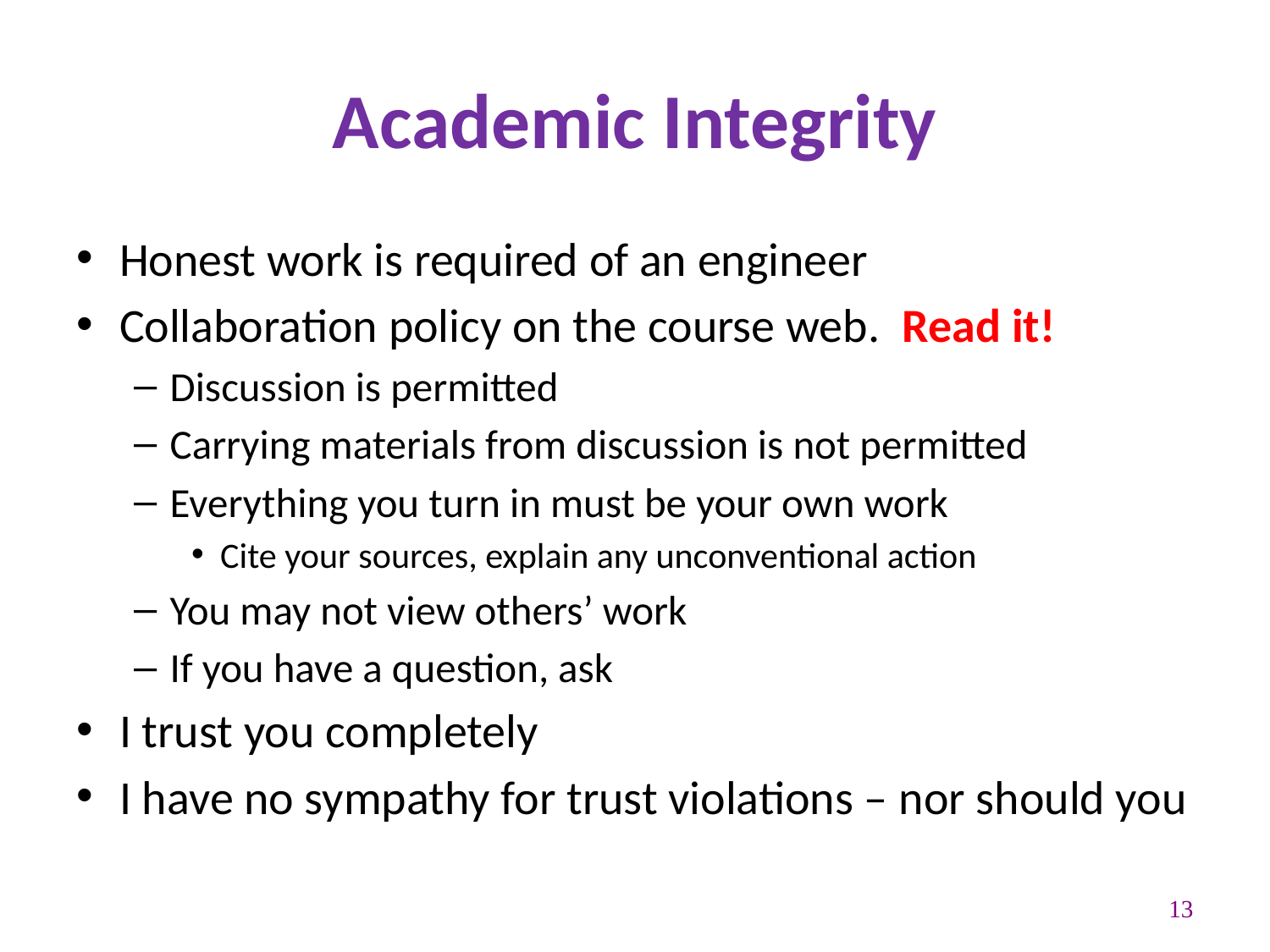

# Academic Integrity
Honest work is required of an engineer
Collaboration policy on the course web.  Read it!
Discussion is permitted
Carrying materials from discussion is not permitted
Everything you turn in must be your own work
Cite your sources, explain any unconventional action
You may not view others’ work
If you have a question, ask
I trust you completely
I have no sympathy for trust violations – nor should you
13